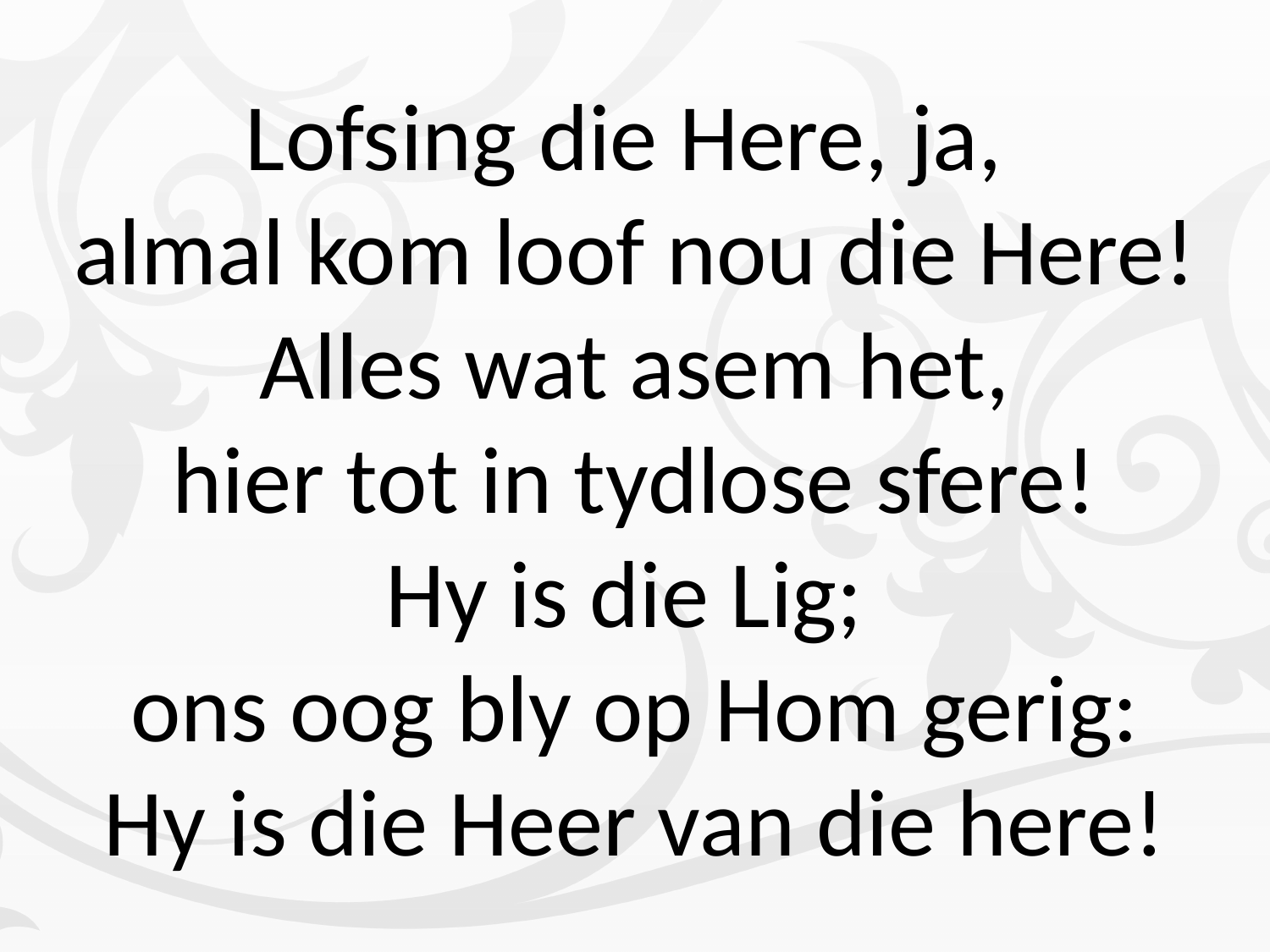

# Lofsing die Here, ja, almal kom loof nou die Here! Alles wat asem het, hier tot in tydlose sfere! Hy is die Lig; ons oog bly op Hom gerig: Hy is die Heer van die here!